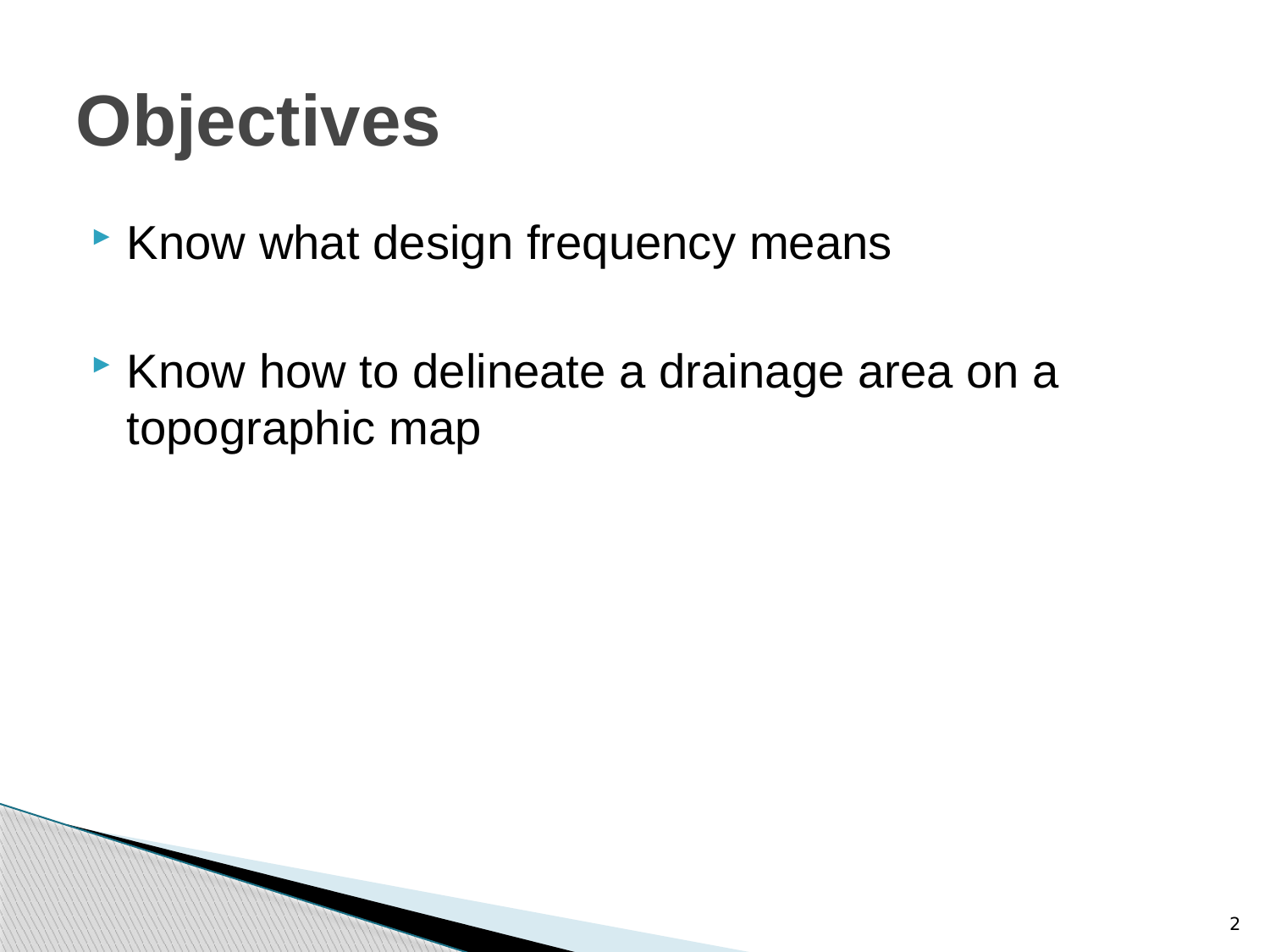

# Objectives
Know what design frequency means

Know how to delineate a drainage area on a topographic map

2